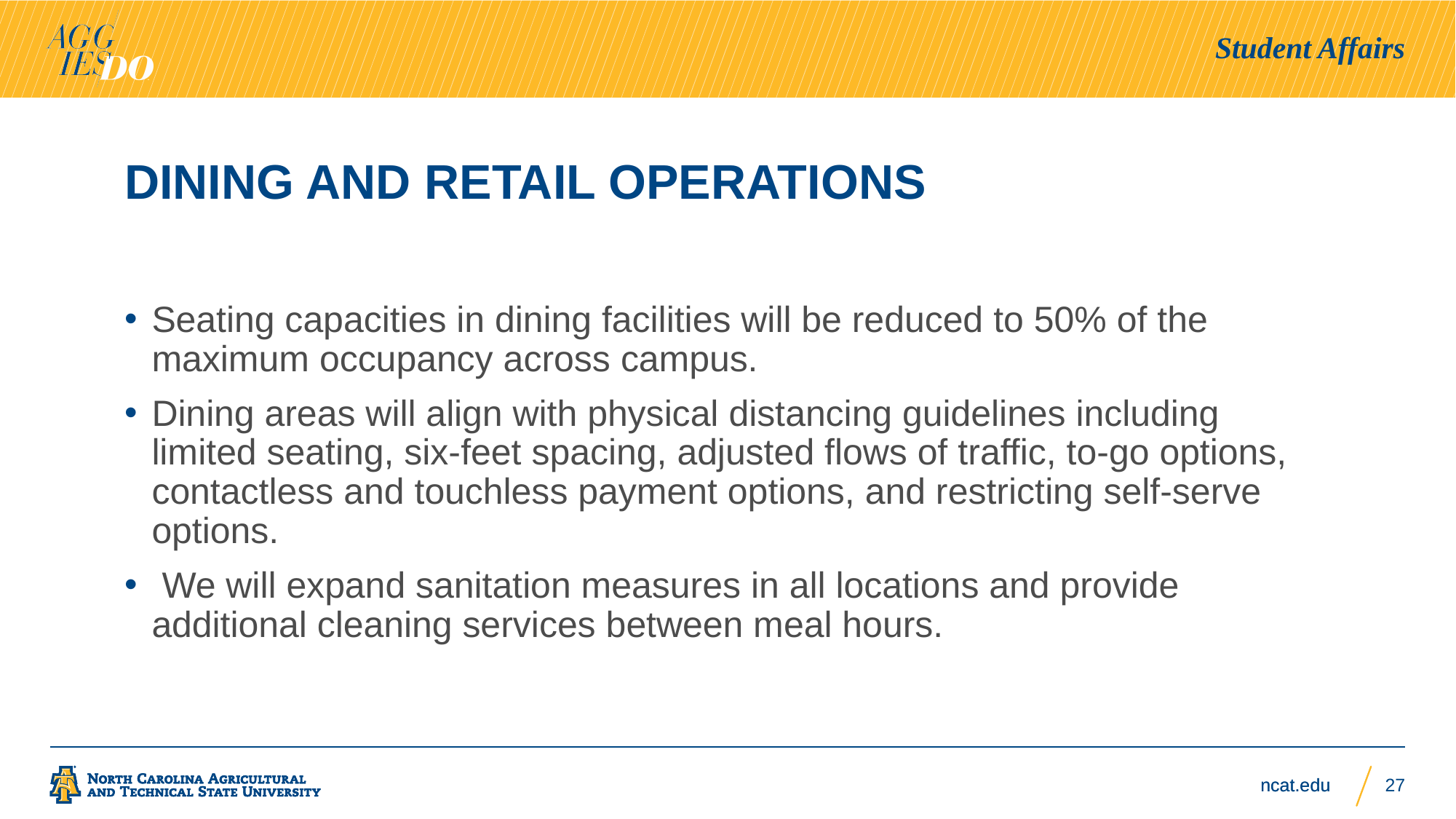

Student Affairs
# DINING and retail operations
Seating capacities in dining facilities will be reduced to 50% of the maximum occupancy across campus.
Dining areas will align with physical distancing guidelines including limited seating, six-feet spacing, adjusted flows of traffic, to-go options, contactless and touchless payment options, and restricting self-serve options.
 We will expand sanitation measures in all locations and provide additional cleaning services between meal hours.
27